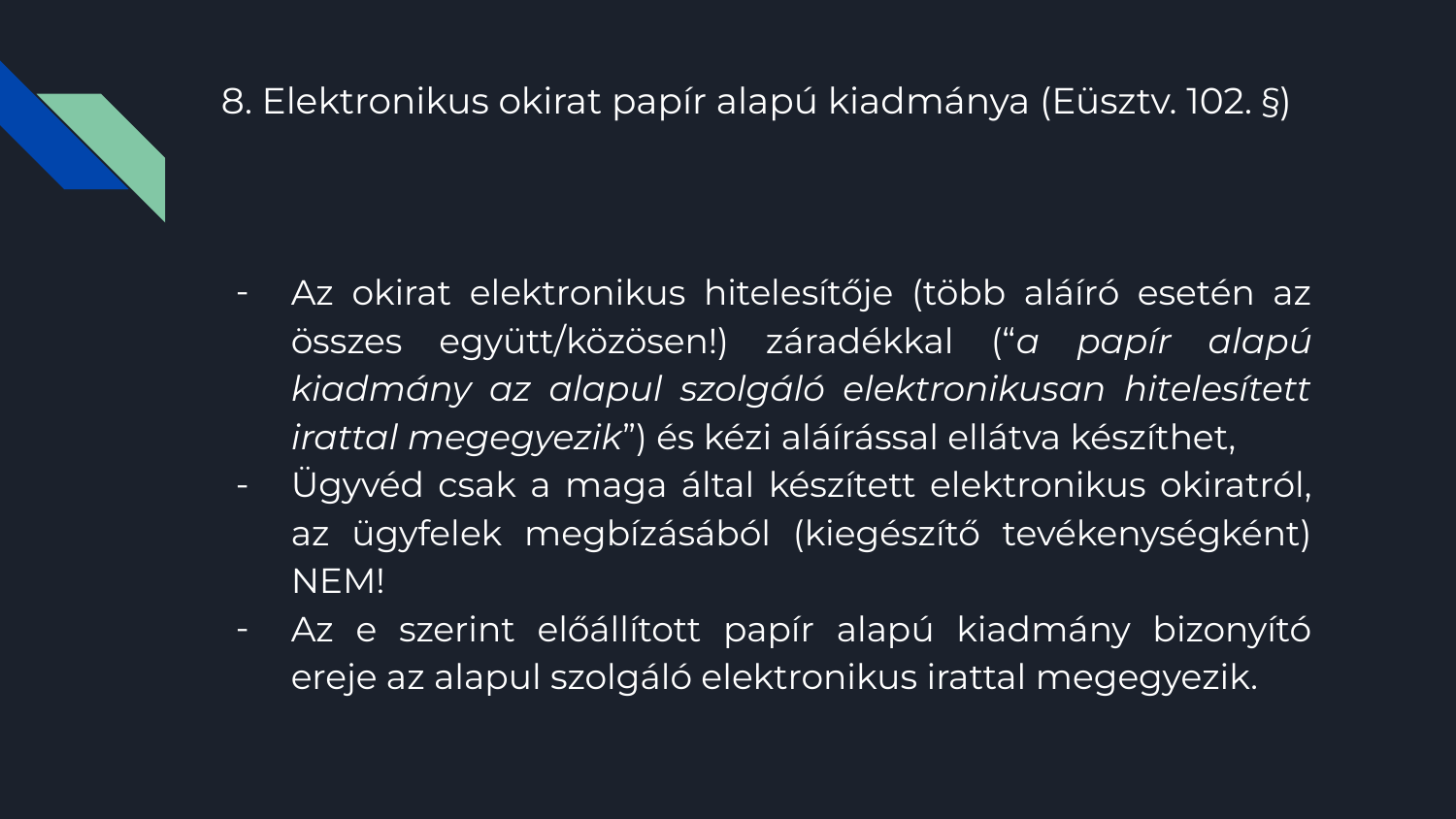

# 8. Elektronikus okirat papír alapú kiadmánya (Eüsztv. 102. §)
Az okirat elektronikus hitelesítője (több aláíró esetén az összes együtt/közösen!) záradékkal (“a papír alapú kiadmány az alapul szolgáló elektronikusan hitelesített irattal megegyezik”) és kézi aláírással ellátva készíthet,
Ügyvéd csak a maga által készített elektronikus okiratról, az ügyfelek megbízásából (kiegészítő tevékenységként) NEM!
Az e szerint előállított papír alapú kiadmány bizonyító ereje az alapul szolgáló elektronikus irattal megegyezik.